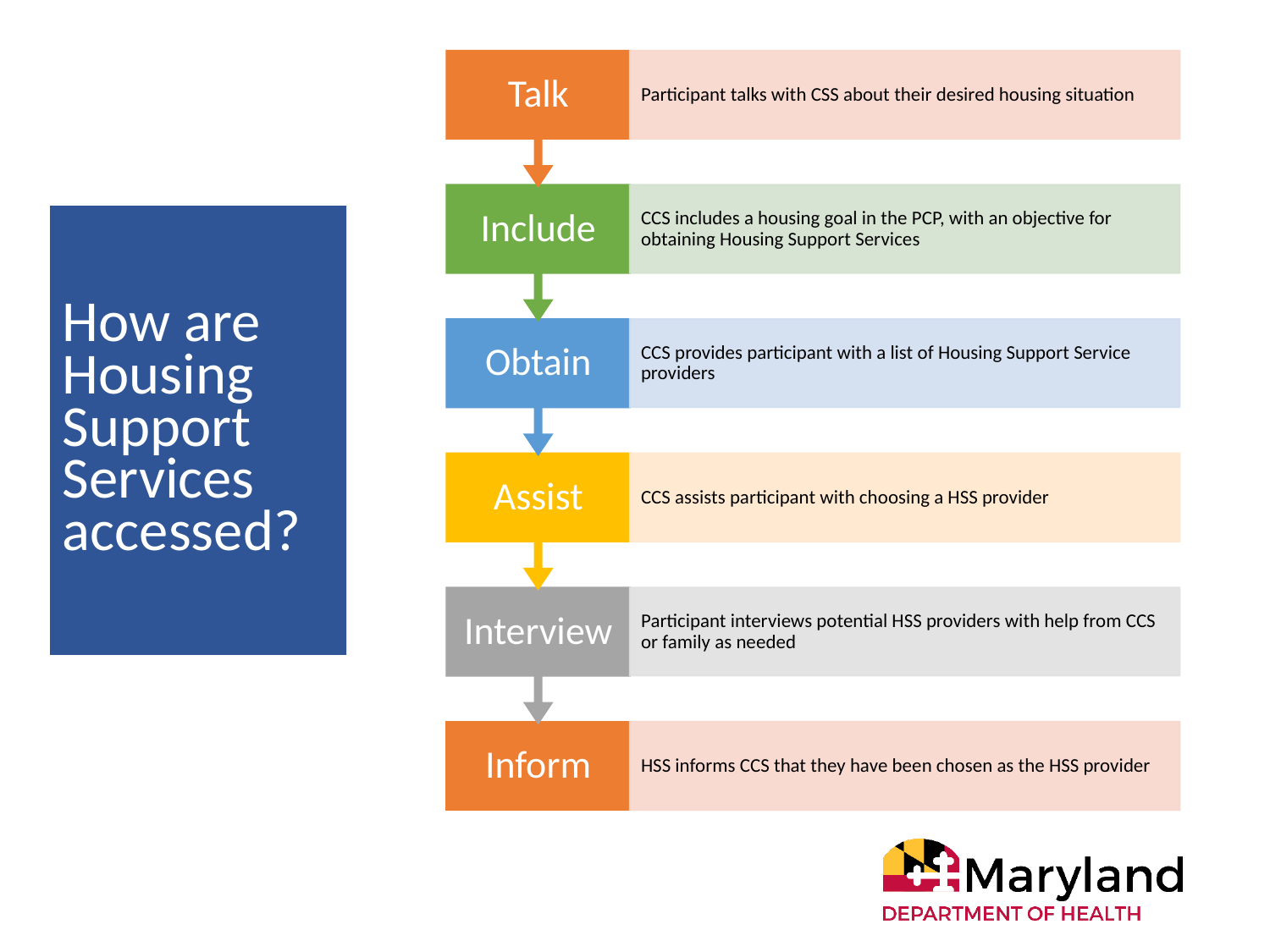

Inform
HSS informs CCS that they have been chosen as the HSS provider
Interview
Participant interviews potential HSS providers with help from CCS or family as needed
Assist
CCS assists participant with choosing a HSS provider
Obtain
CCS provides participant with a list of Housing Support Service providers
Include
CCS includes a housing goal in the PCP, with an objective for obtaining Housing Support Services
Talk
Participant talks with CSS about their desired housing situation
How are Housing Support Services accessed?
17